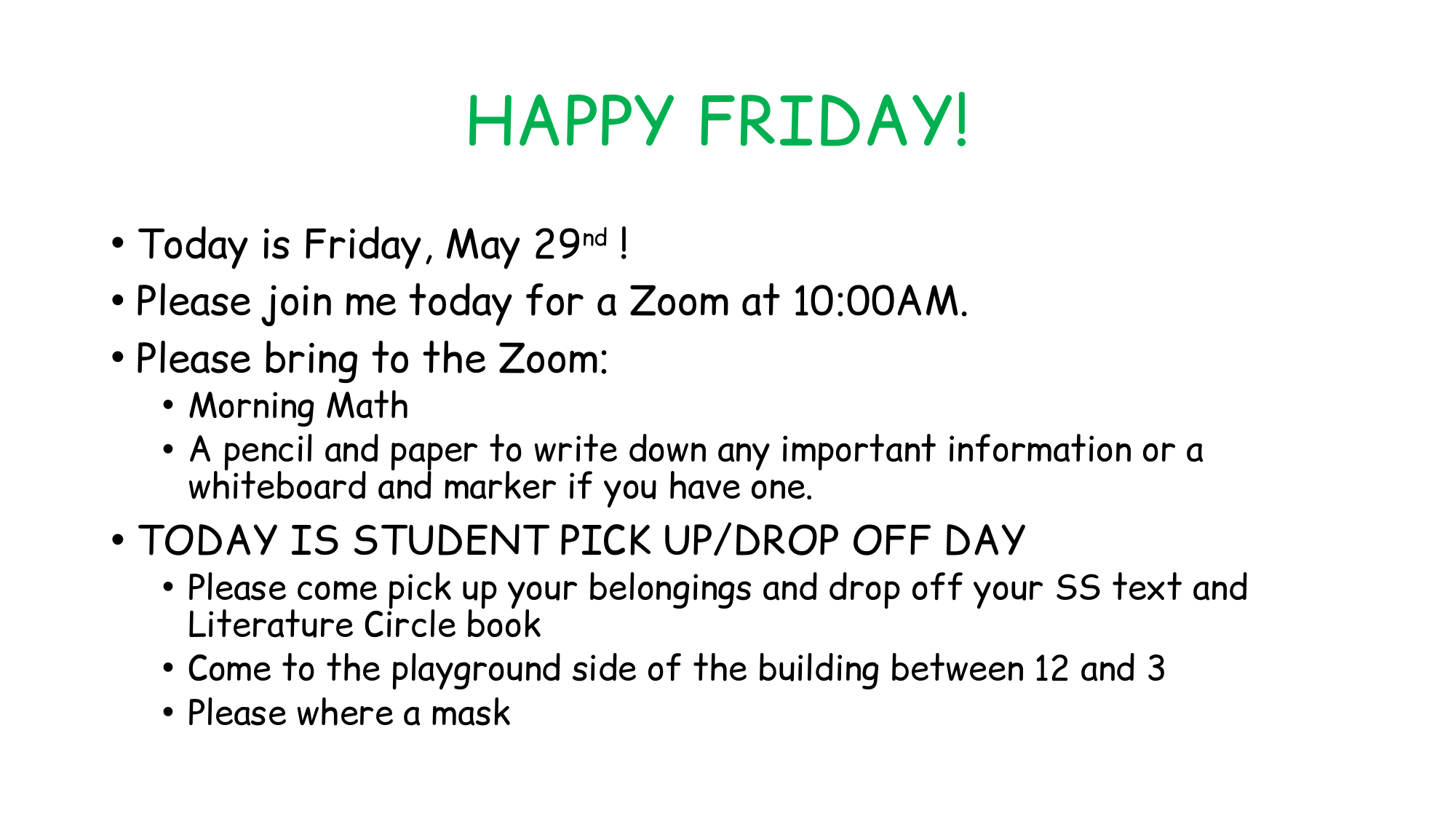

# HAPPY FRIDAY!
Today is Friday, May 29nd !
Please join me today for a Zoom at 10:00AM.
Please bring to the Zoom:
Morning Math
A pencil and paper to write down any important information or a whiteboard and marker if you have one.
TODAY IS STUDENT PICK UP/DROP OFF DAY
Please come pick up your belongings and drop off your SS text and Literature Circle book
Come to the playground side of the building between 12 and 3
Please where a mask